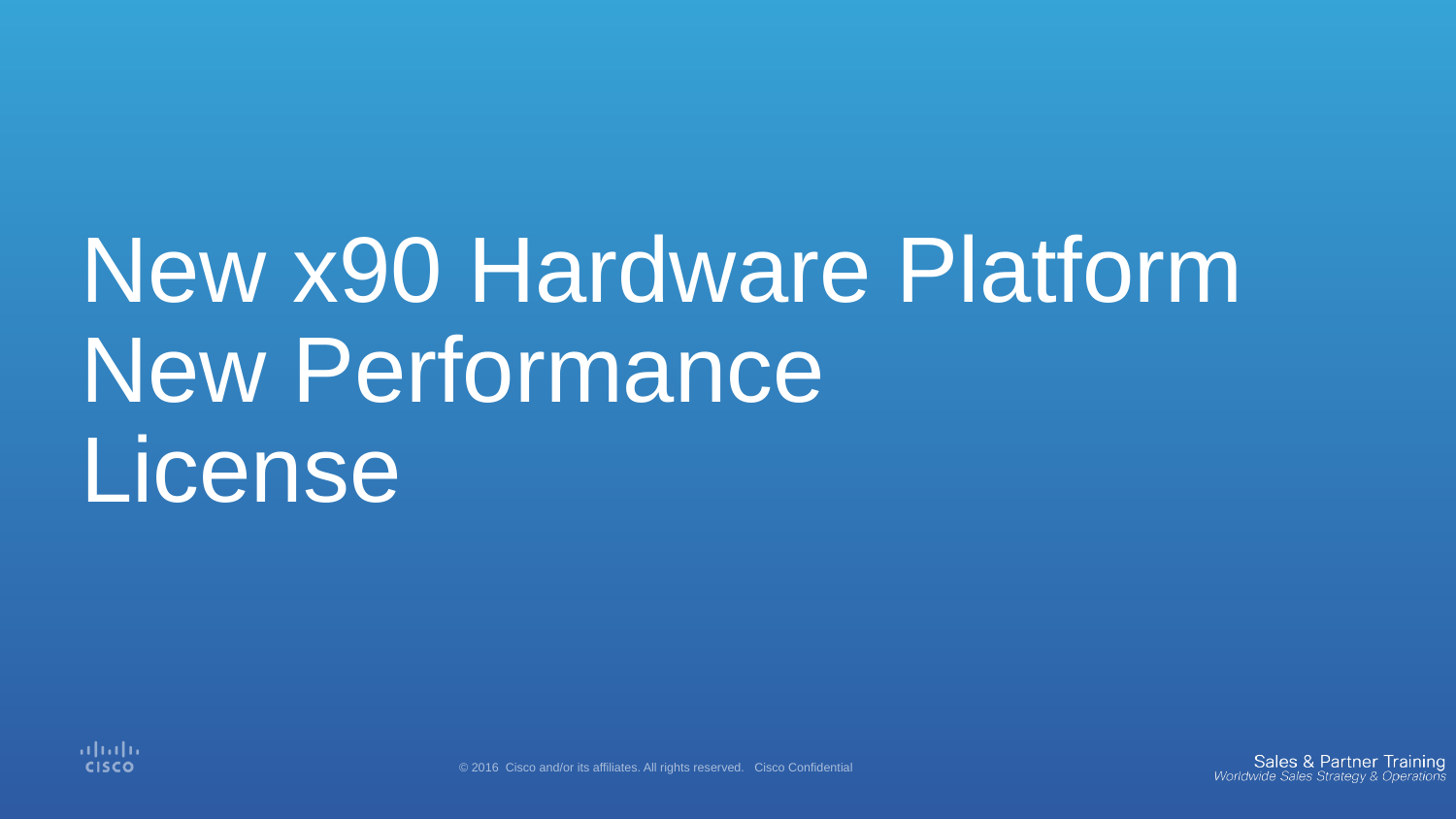

# New x90 Hardware Platform New Performance License